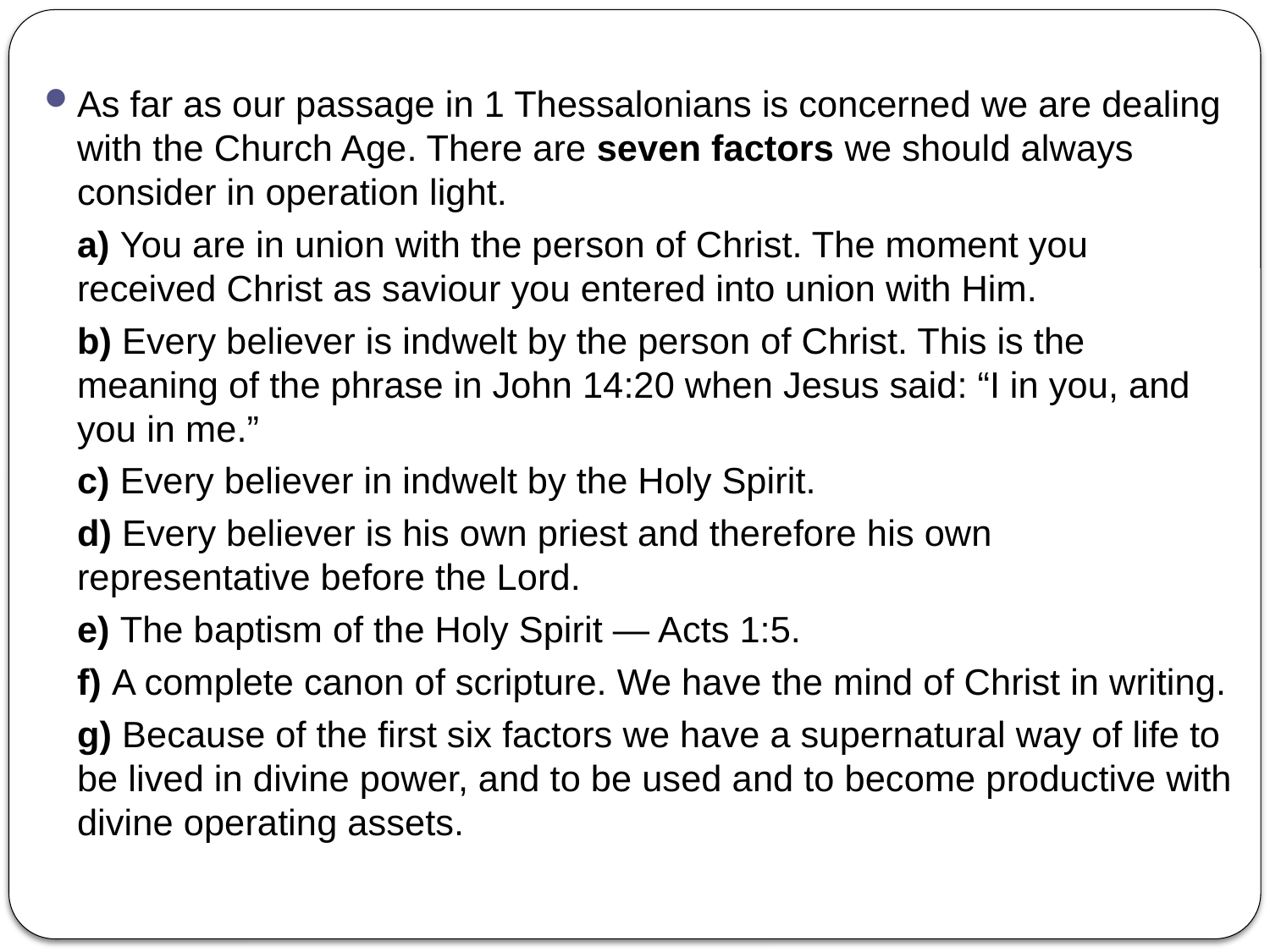

As far as our passage in 1 Thessalonians is concerned we are dealing with the Church Age. There are seven factors we should always consider in operation light.
	a) You are in union with the person of Christ. The moment you received Christ as saviour you entered into union with Him.
	b) Every believer is indwelt by the person of Christ. This is the meaning of the phrase in John 14:20 when Jesus said: “I in you, and you in me.”
	c) Every believer in indwelt by the Holy Spirit.
	d) Every believer is his own priest and therefore his own representative before the Lord.
	e) The baptism of the Holy Spirit — Acts 1:5.
	f) A complete canon of scripture. We have the mind of Christ in writing.
	g) Because of the first six factors we have a supernatural way of life to be lived in divine power, and to be used and to become productive with divine operating assets.